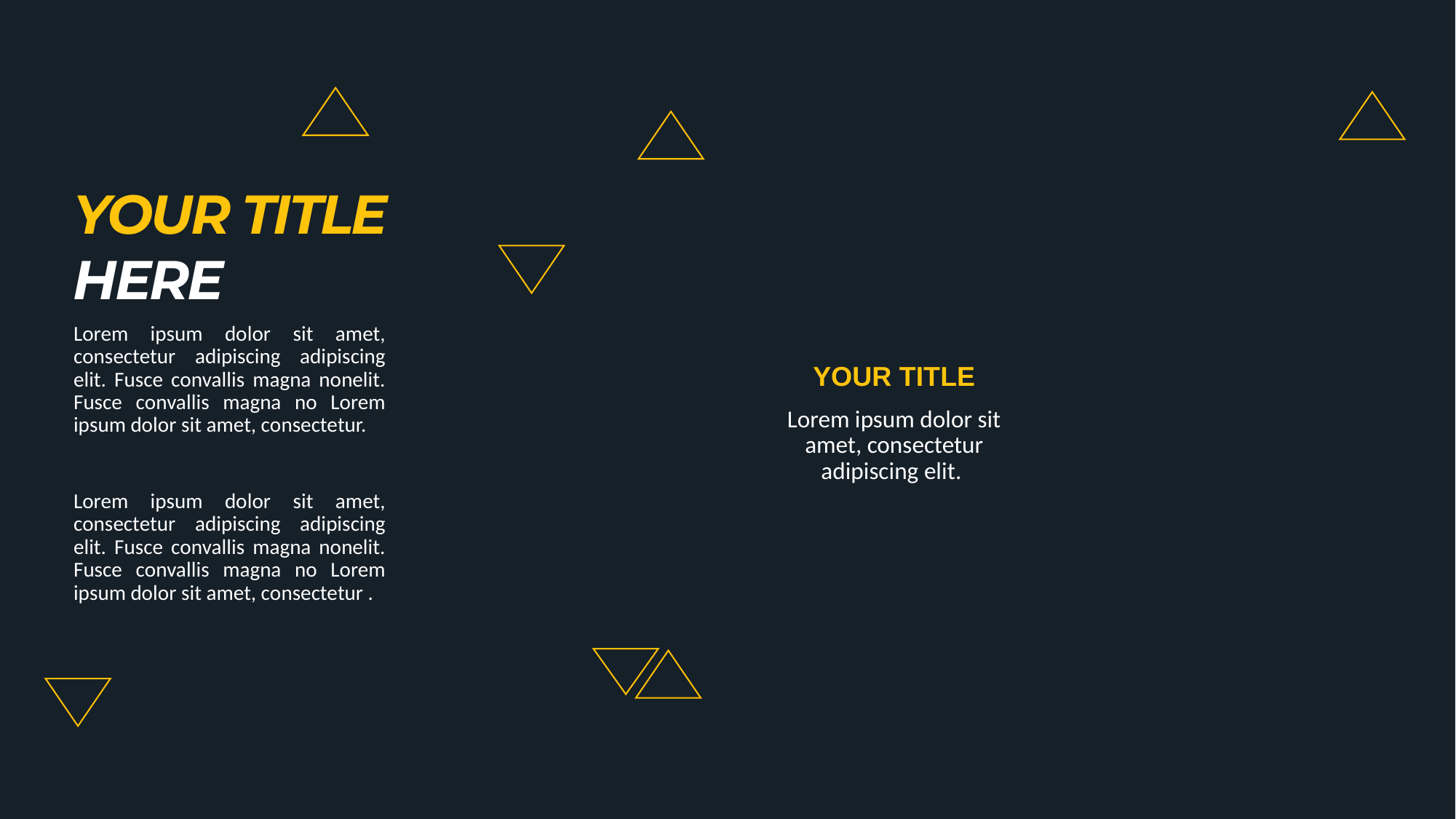

YOUR TITLE
HERE

YOUR TITLE
Lorem ipsum dolor sit amet, consectetur adipiscing elit.

Lorem ipsum dolor sit amet, consectetur adipiscing adipiscing elit. Fusce convallis magna nonelit. Fusce convallis magna no Lorem ipsum dolor sit amet, consectetur.

Lorem ipsum dolor sit amet, consectetur adipiscing adipiscing elit. Fusce convallis magna nonelit. Fusce convallis magna no Lorem ipsum dolor sit amet, consectetur .